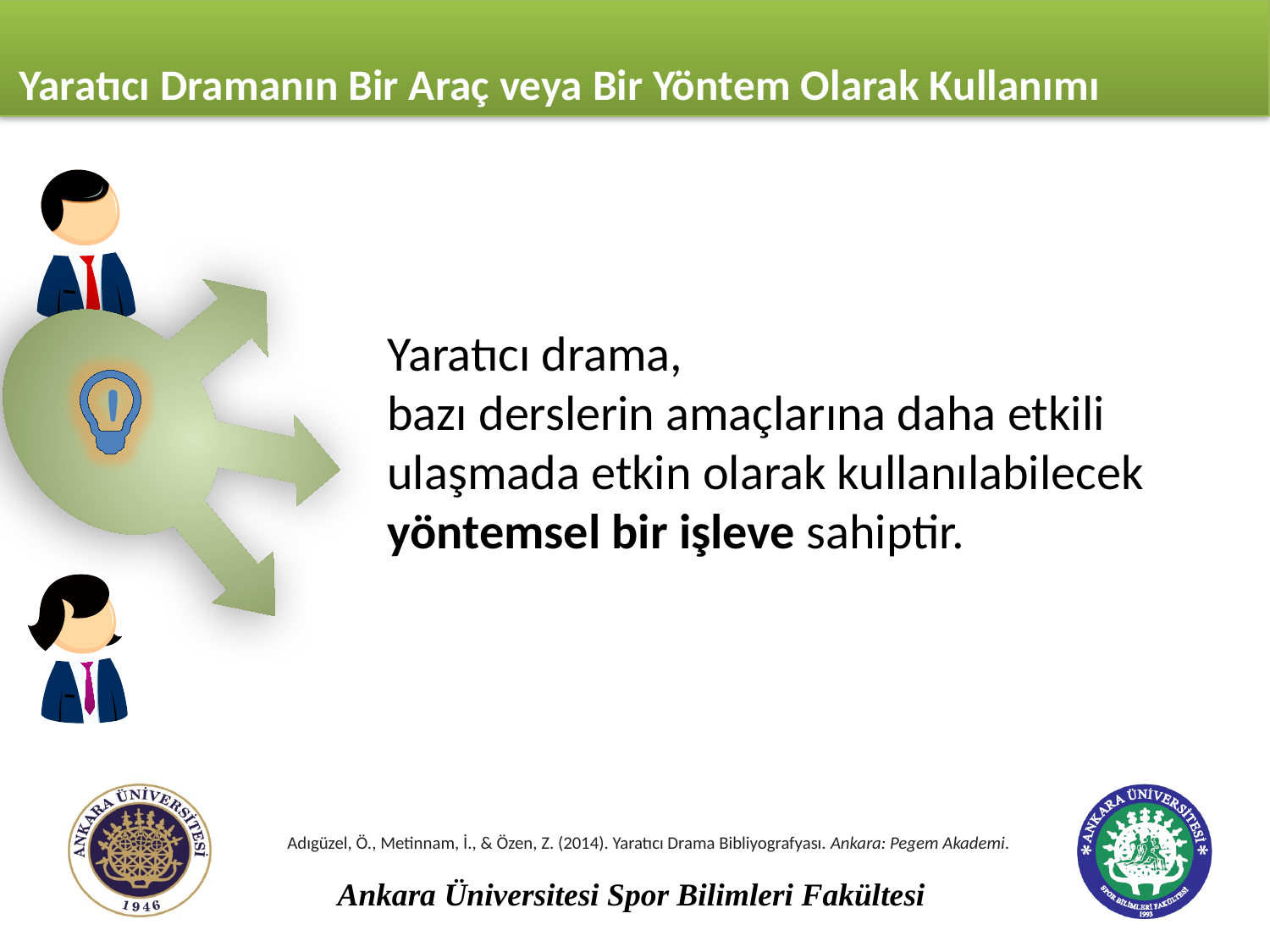

Yaratıcı Dramanın Bir Araç veya Bir Yöntem Olarak Kullanımı

#

Yaratıcı drama,
bazı derslerin amaçlarına daha etkili ulaşmada etkin olarak kullanılabilecek yöntemsel bir işleve sahiptir.

Adıgüzel, Ö., Metinnam, İ., & Özen, Z. (2014). Yaratıcı Drama Bibliyografyası. Ankara: Pegem Akademi.